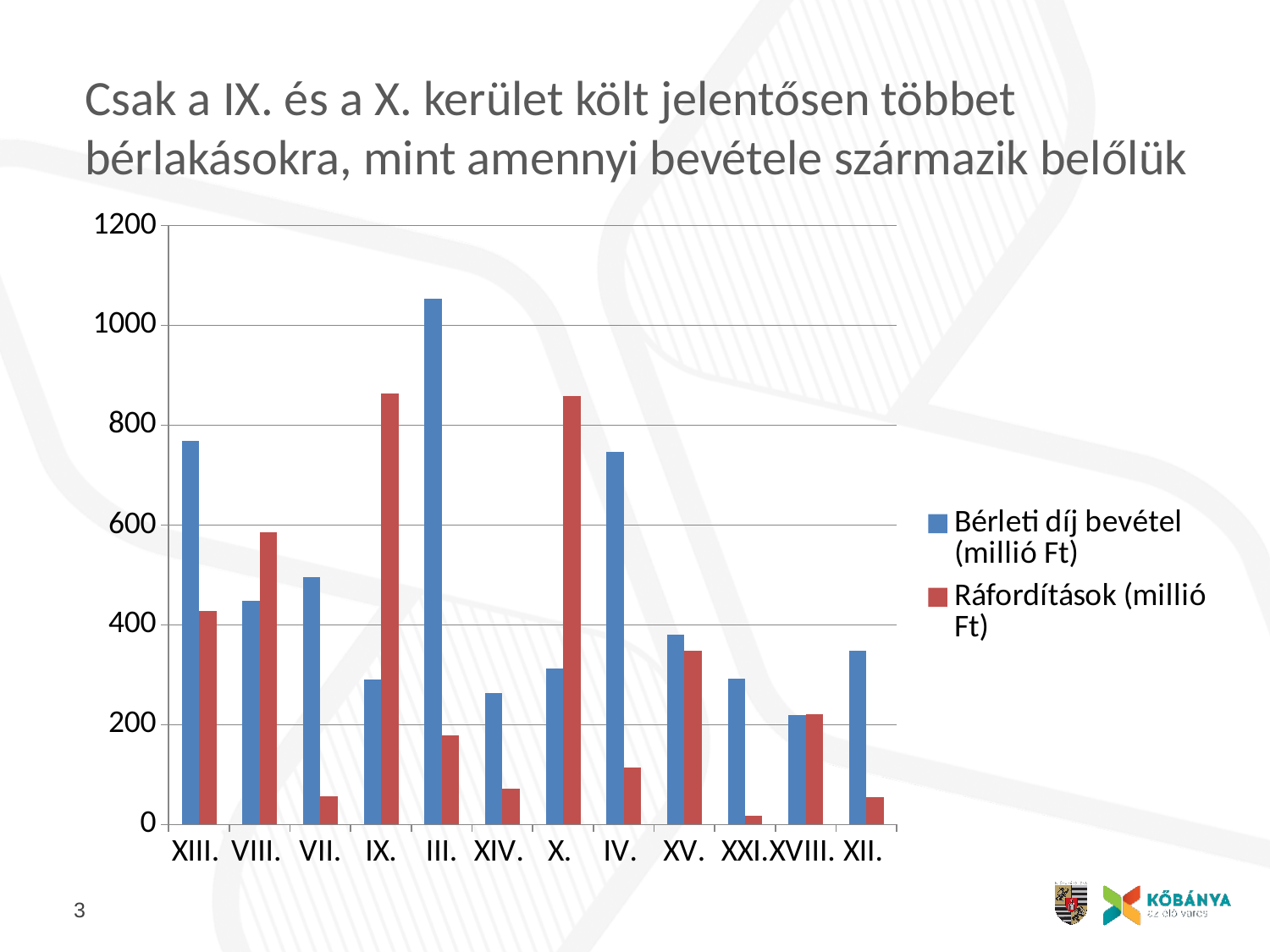

# Csak a IX. és a X. kerület költ jelentősen többet bérlakásokra, mint amennyi bevétele származik belőlük

### Chart

| Category | Bérleti díj bevétel (millió Ft) | Ráfordítások (millió Ft) |
|---|---|---|
| XIII.  | 769.0 | 428.0 |
| VIII.  | 449.0 | 585.0 |
| VII. | 495.0 | 57.0 |
| IX. | 291.0 | 864.0 |
| III. | 1054.0 | 178.0 |
| XIV.  | 264.0 | 72.0 |
| X.  | 312.0 | 858.0 |
| IV.  | 747.0 | 115.0 |
| XV. | 380.0 | 348.0 |
| XXI. | 293.0 | 18.0 |
| XVIII.  | 219.0 | 221.0 |
| XII.  | 349.0 | 55.0 |